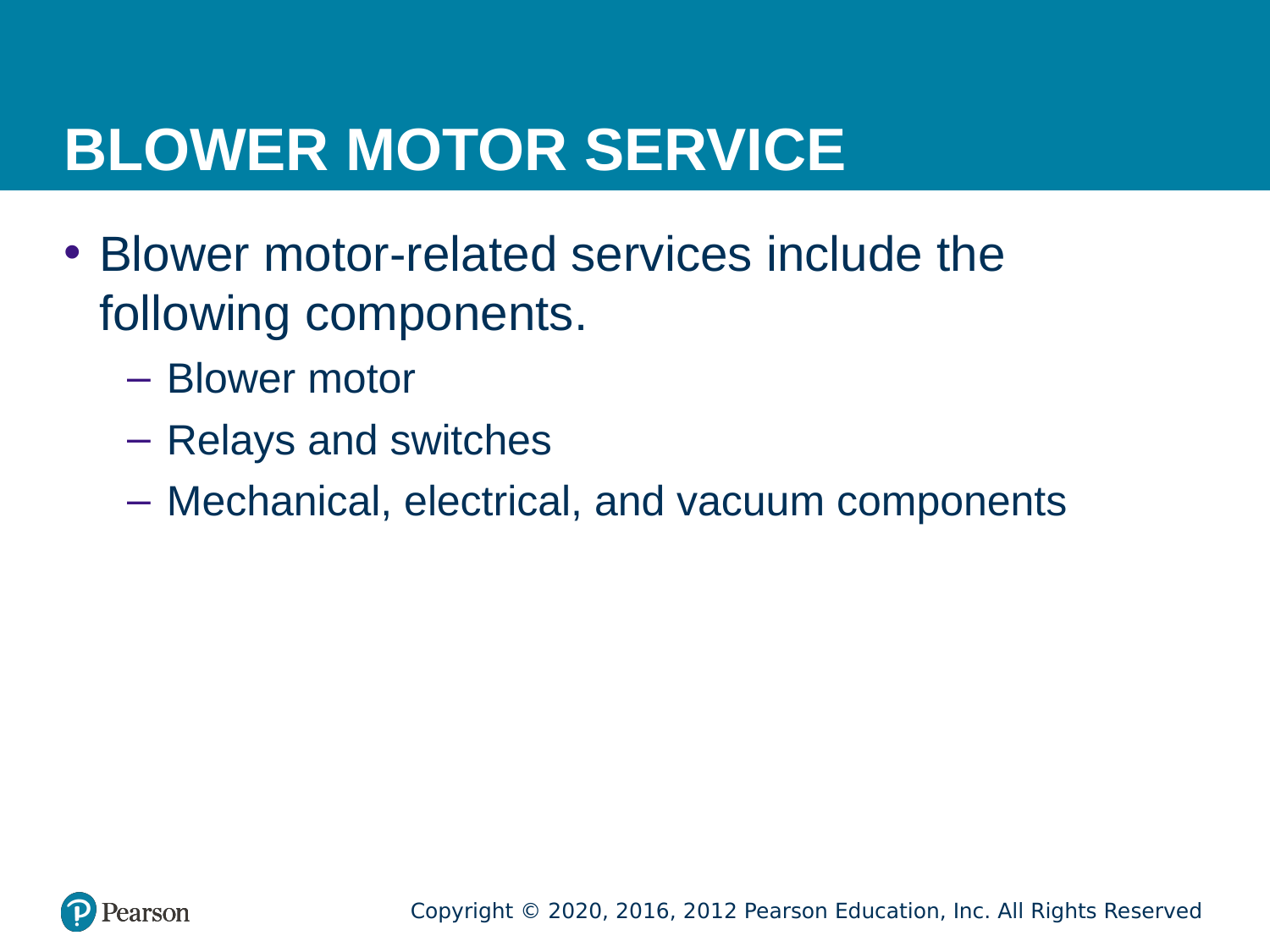

# BLOWER MOTOR SERVICE
Blower motor-related services include the following components.
Blower motor
Relays and switches
Mechanical, electrical, and vacuum components